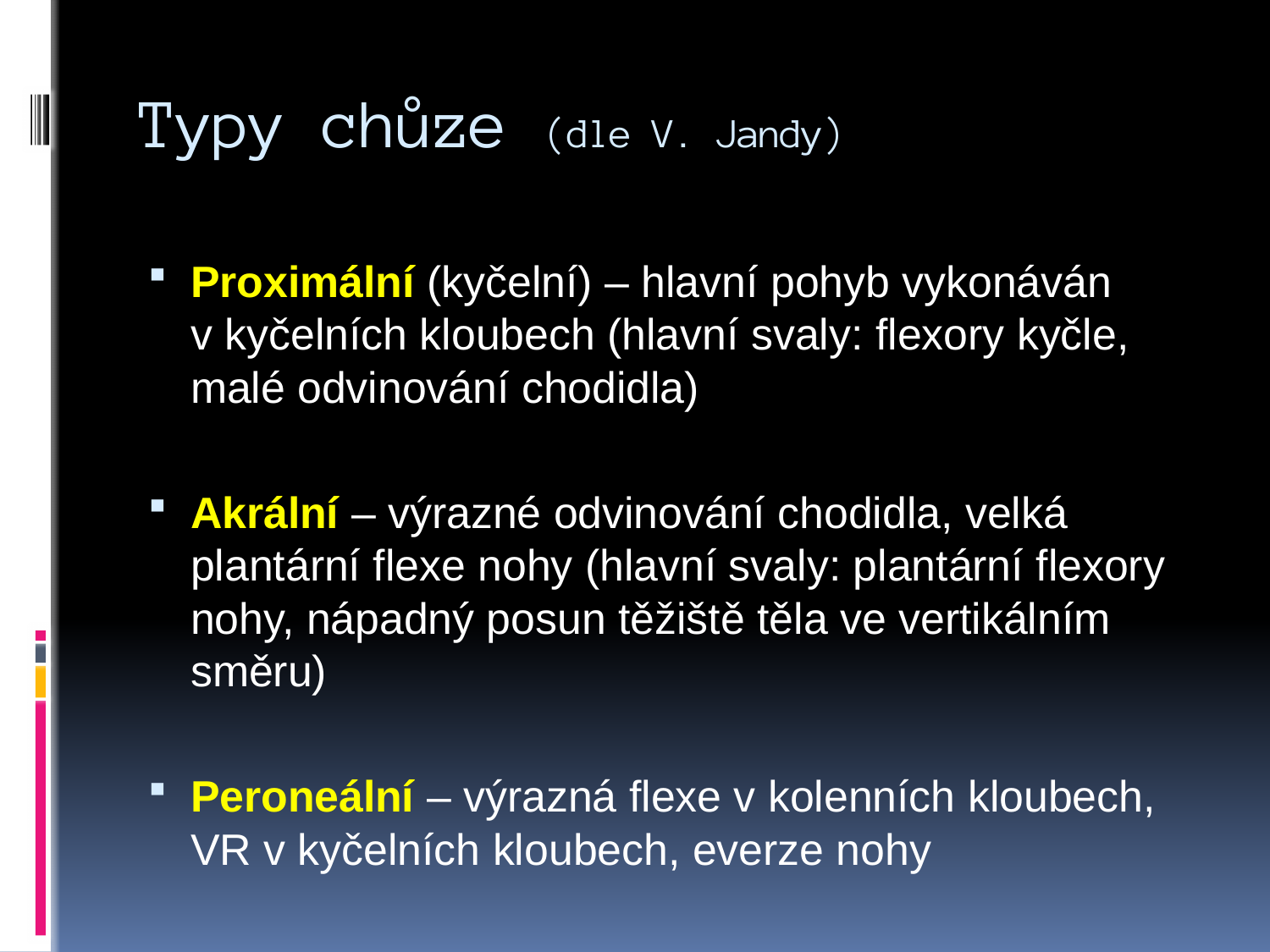

# Typy chůze (dle V. Jandy)
Proximální (kyčelní) – hlavní pohyb vykonáván
v kyčelních kloubech (hlavní svaly: flexory kyčle, malé odvinování chodidla)

Akrální – výrazné odvinování chodidla, velká plantární flexe nohy (hlavní svaly: plantární flexory nohy, nápadný posun těžiště těla ve vertikálním směru)

Peroneální – výrazná flexe v kolenních kloubech, VR v kyčelních kloubech, everze nohy